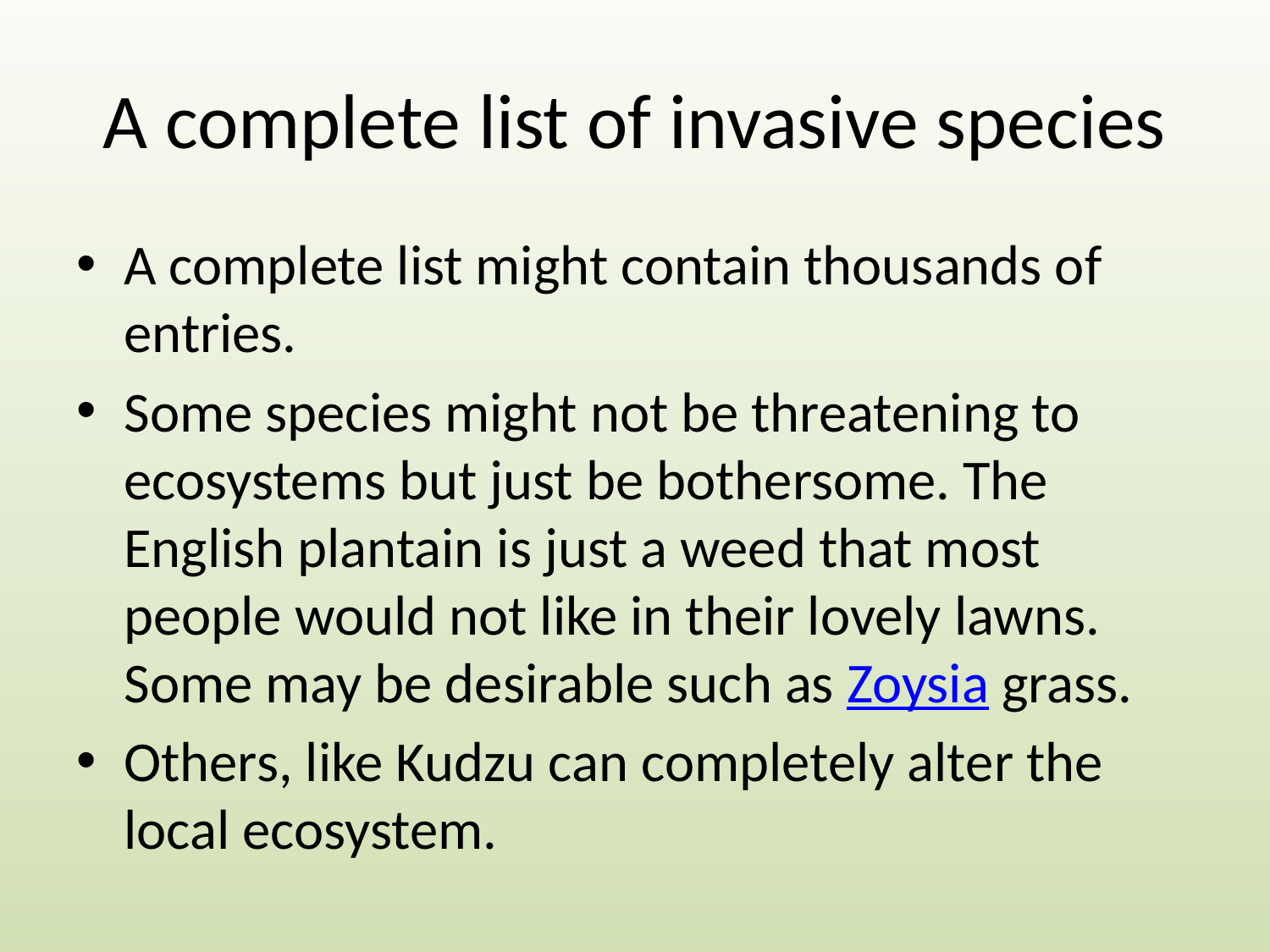

# A complete list of invasive species
A complete list might contain thousands of entries.
Some species might not be threatening to ecosystems but just be bothersome. The English plantain is just a weed that most people would not like in their lovely lawns. Some may be desirable such as Zoysia grass.
Others, like Kudzu can completely alter the local ecosystem.